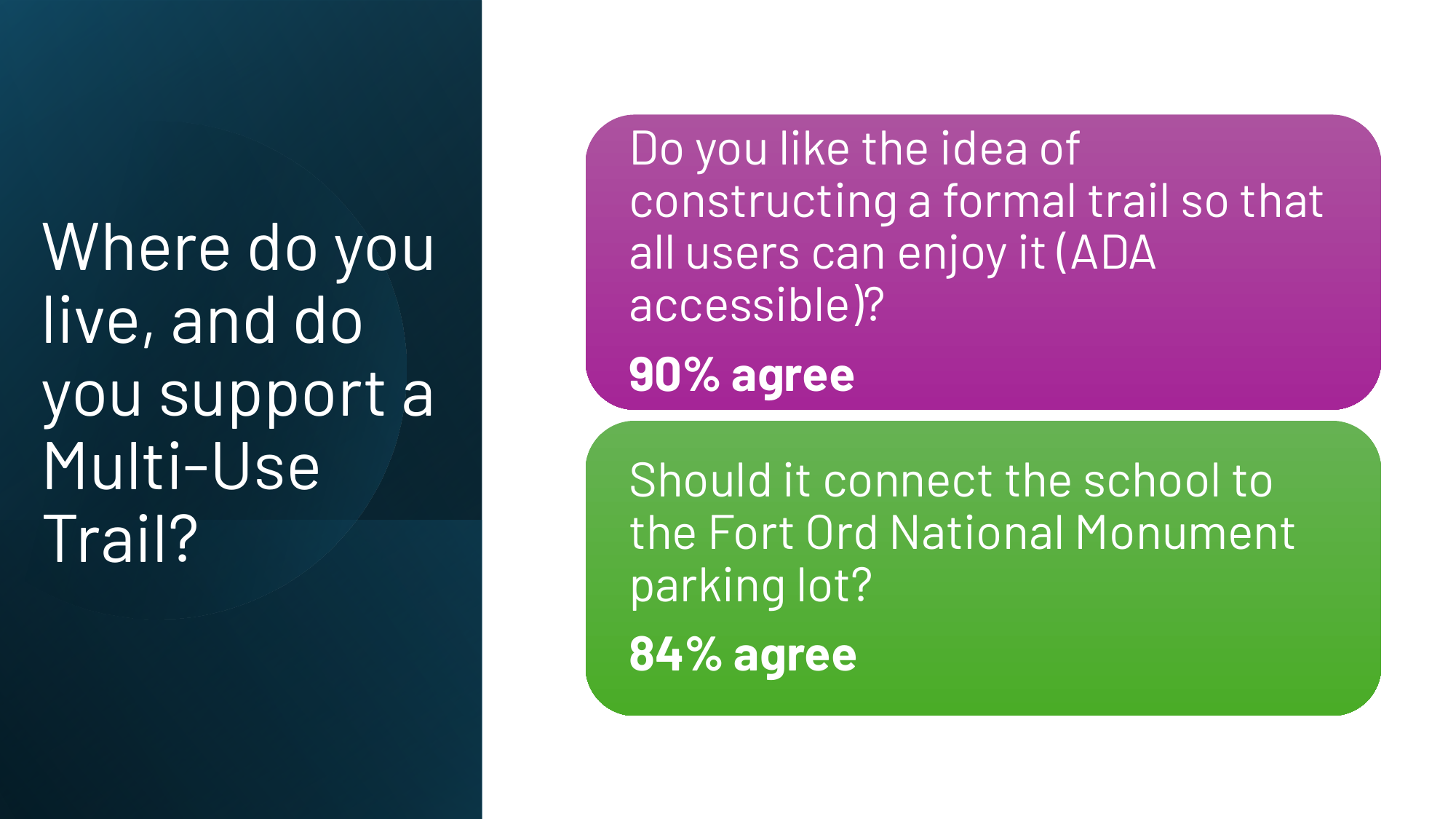

Do you like the idea of constructing a formal trail so that all users can enjoy it (ADA accessible)?
90% agree
Should it connect the school to the Fort Ord National Monument parking lot?
84% agree

# Where do you live, and do you support a Multi-Use Trail?